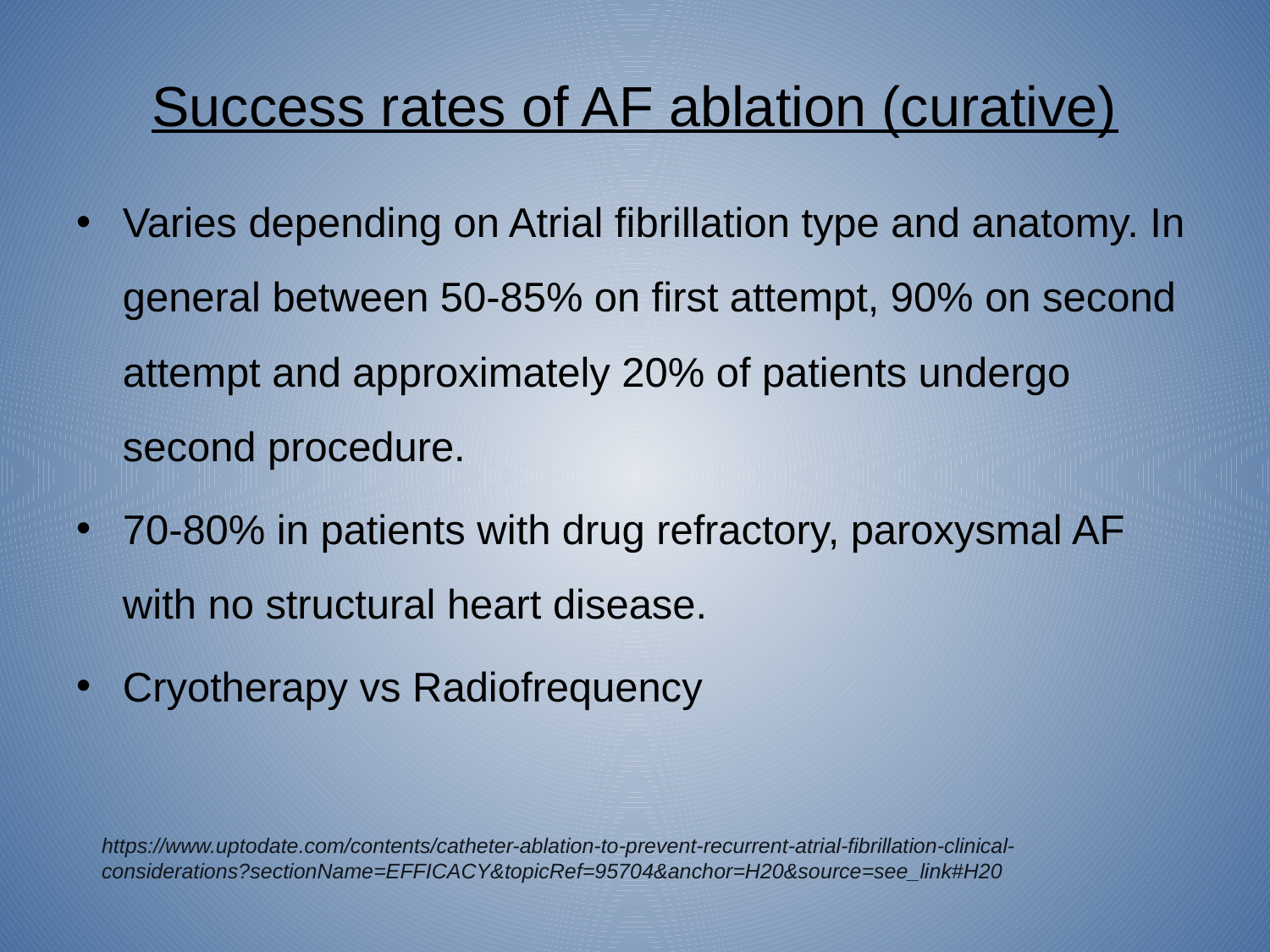

# Success rates of AF ablation (curative)
Varies depending on Atrial fibrillation type and anatomy. In general between 50-85% on first attempt, 90% on second attempt and approximately 20% of patients undergo second procedure.
70-80% in patients with drug refractory, paroxysmal AF with no structural heart disease.
Cryotherapy vs Radiofrequency
https://www.uptodate.com/contents/catheter-ablation-to-prevent-recurrent-atrial-fibrillation-clinical-considerations?sectionName=EFFICACY&topicRef=95704&anchor=H20&source=see_link#H20